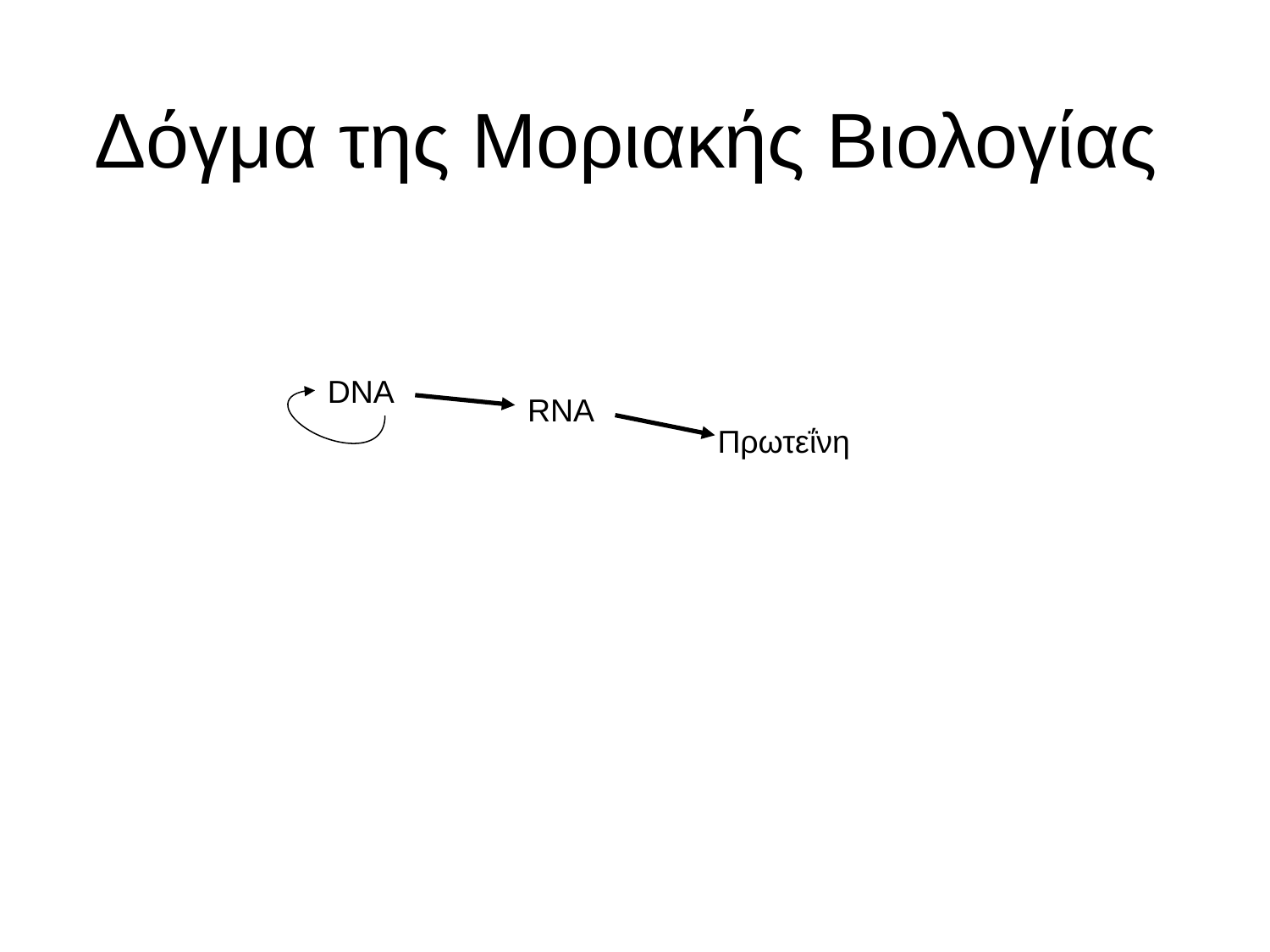

# Δόγμα της Μοριακής Βιολογίας
DNA
RNA

Πρωτεΐνη